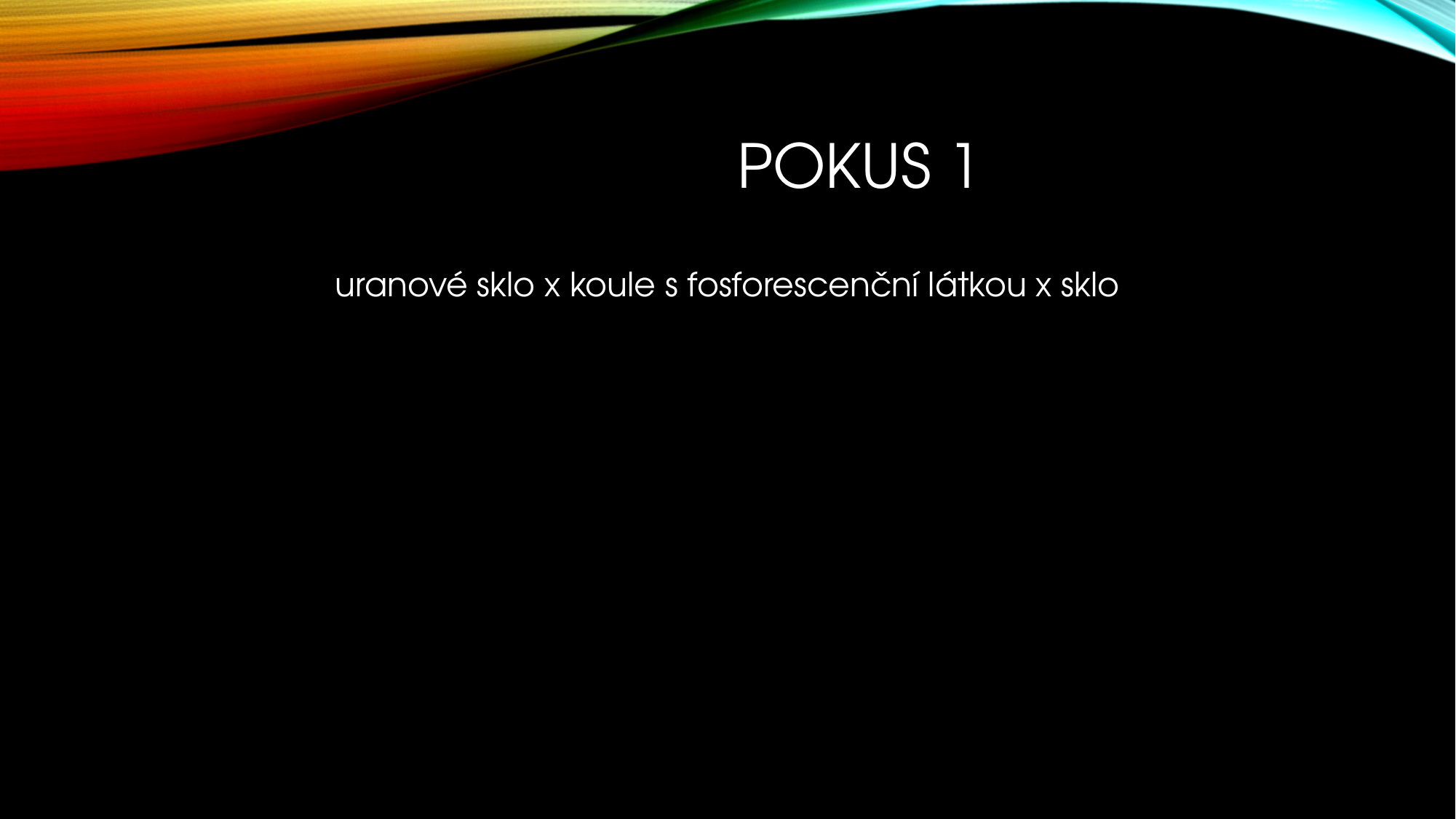

# Pokus 1
uranové sklo x koule s fosforescenční látkou x sklo